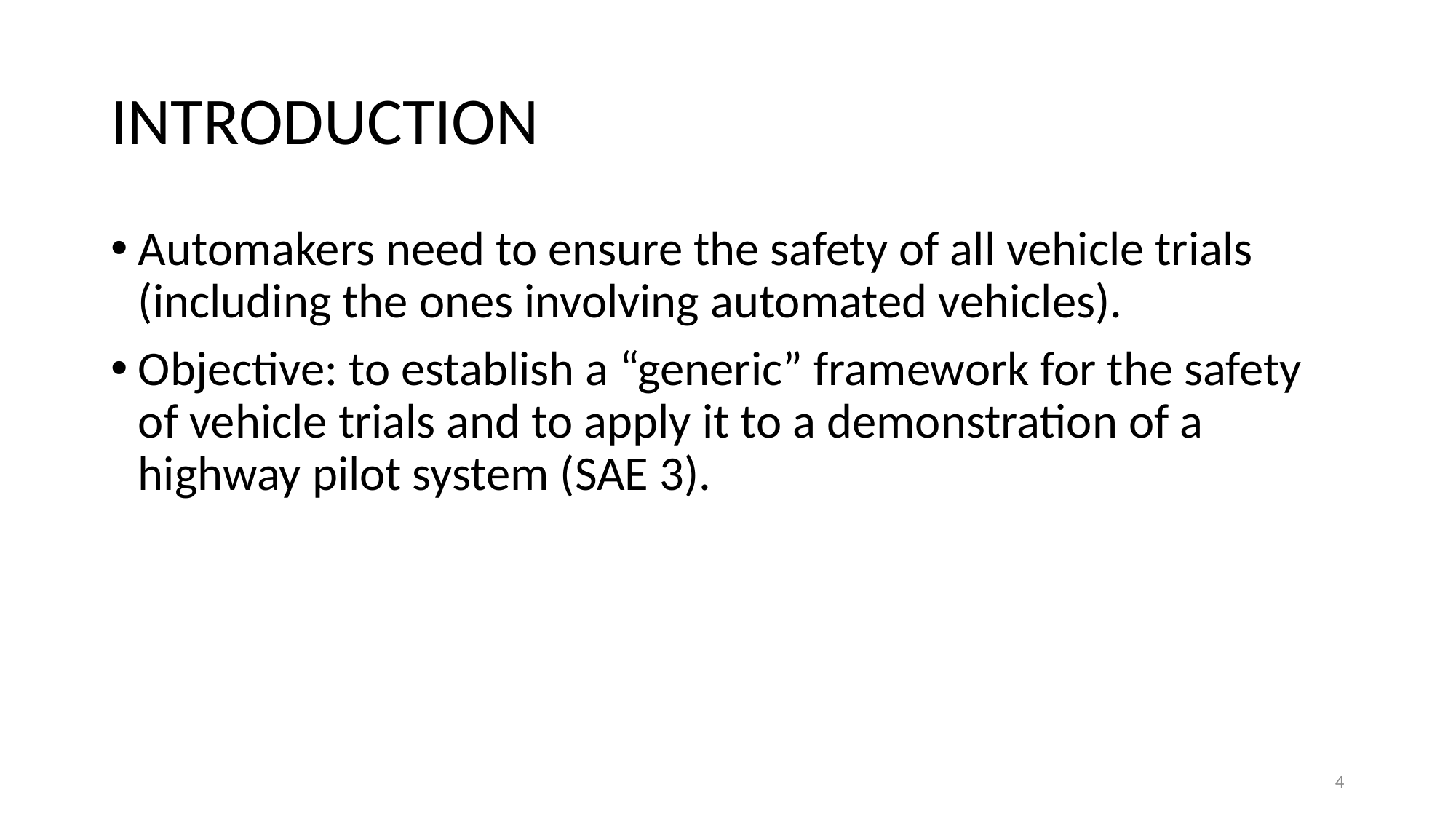

# INTRODUCTION
Automakers need to ensure the safety of all vehicle trials (including the ones involving automated vehicles).
Objective: to establish a “generic” framework for the safety of vehicle trials and to apply it to a demonstration of a highway pilot system (SAE 3).
4